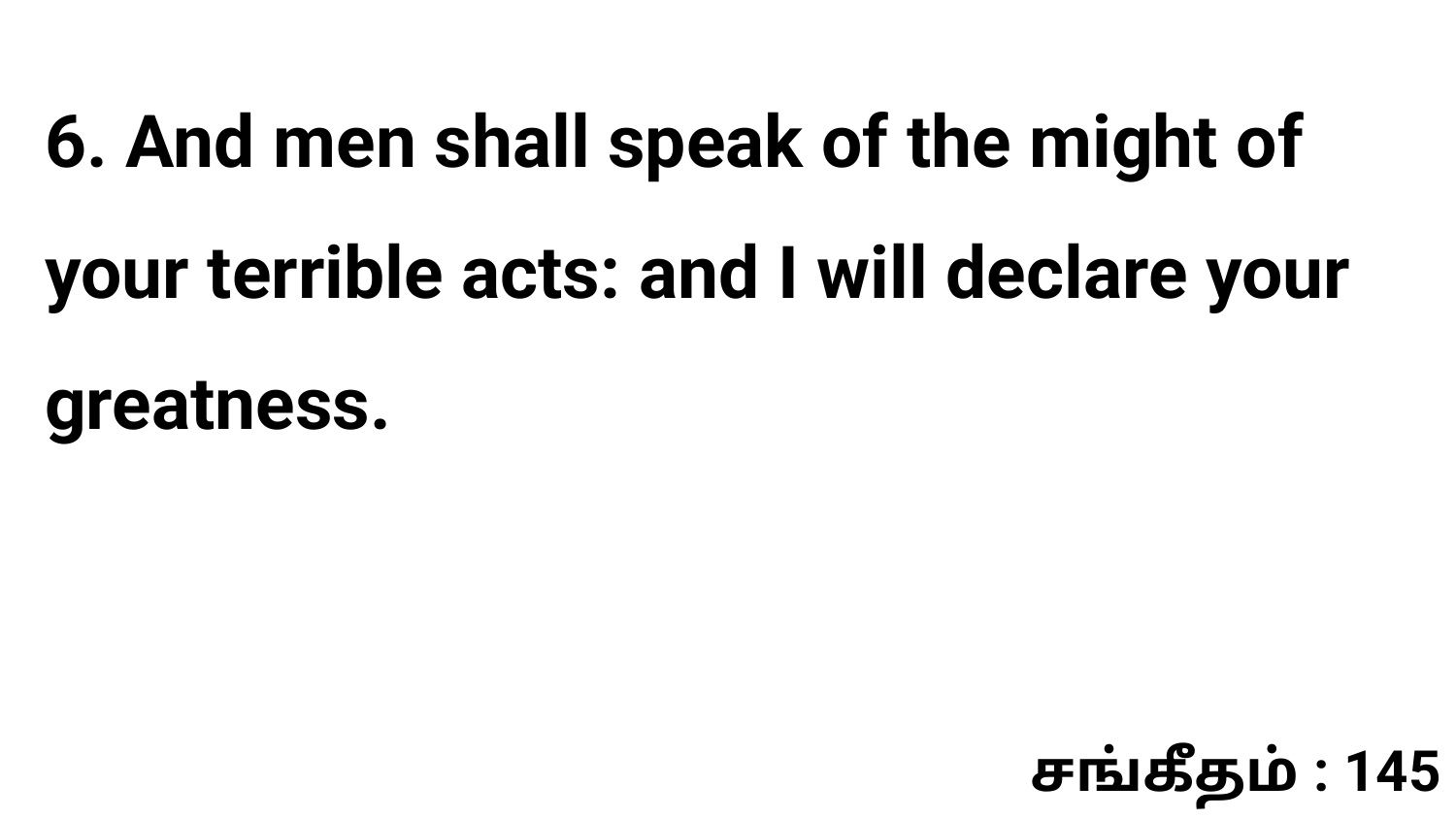

6. And men shall speak of the might of your terrible acts: and I will declare your greatness.
சங்கீதம் : 145